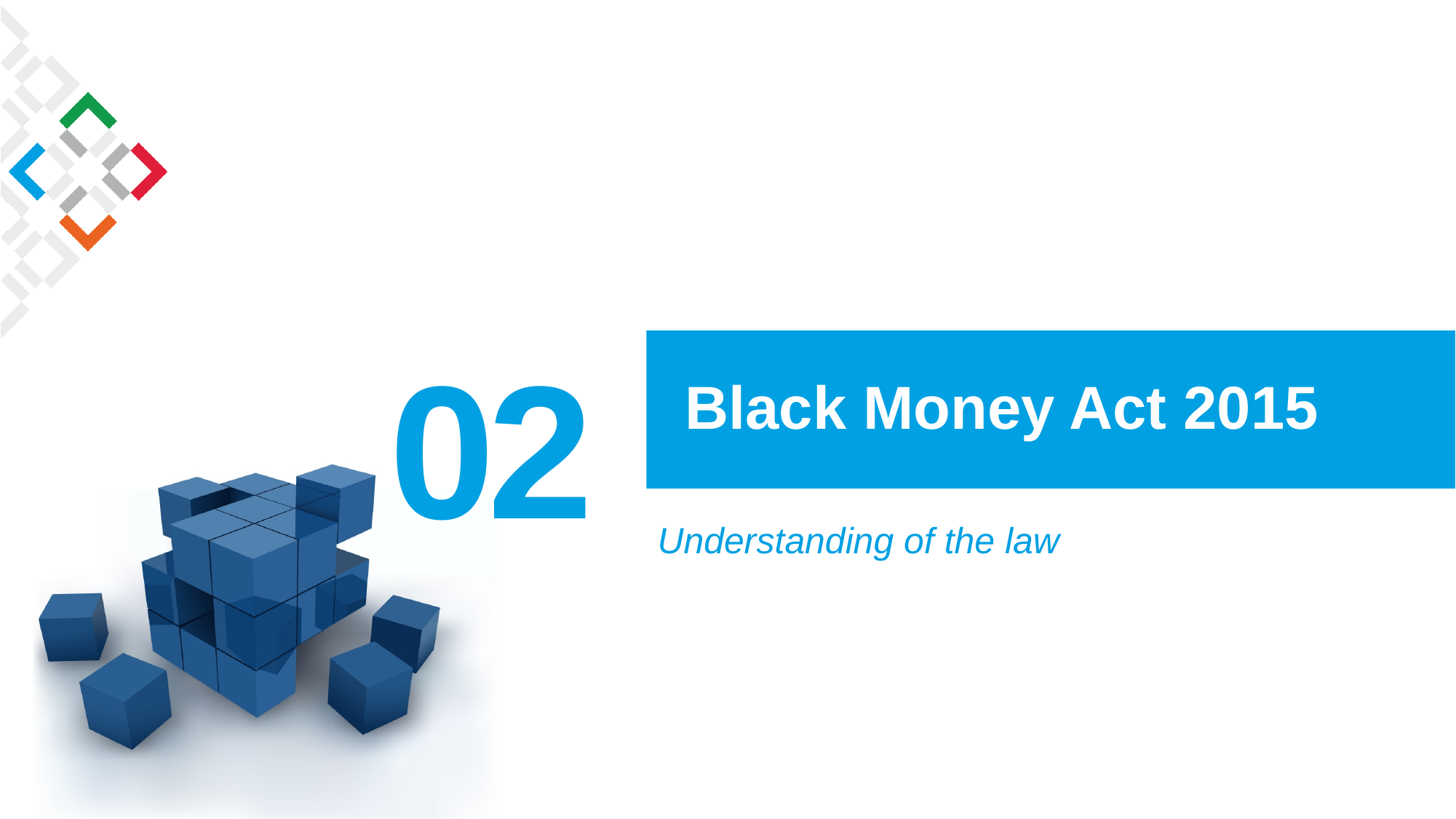

# Black Money Act 2015
Understanding of the law